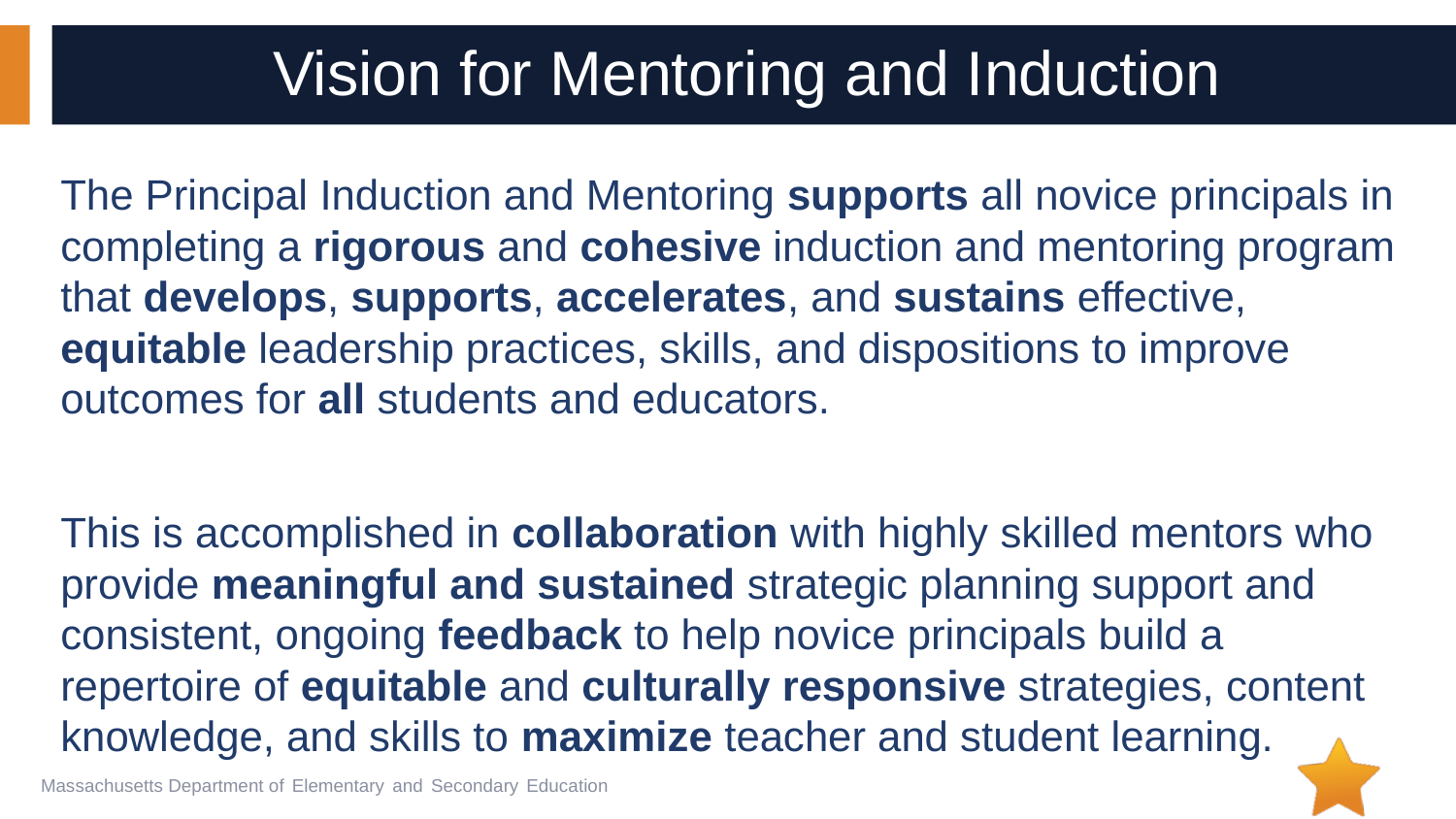

# Vision for Mentoring and Induction
The Principal Induction and Mentoring supports all novice principals in completing a rigorous and cohesive induction and mentoring program that develops, supports, accelerates, and sustains effective, equitable leadership practices, skills, and dispositions to improve outcomes for all students and educators.

This is accomplished in collaboration with highly skilled mentors who provide meaningful and sustained strategic planning support and consistent, ongoing feedback to help novice principals build a repertoire of equitable and culturally responsive strategies, content knowledge, and skills to maximize teacher and student learning.